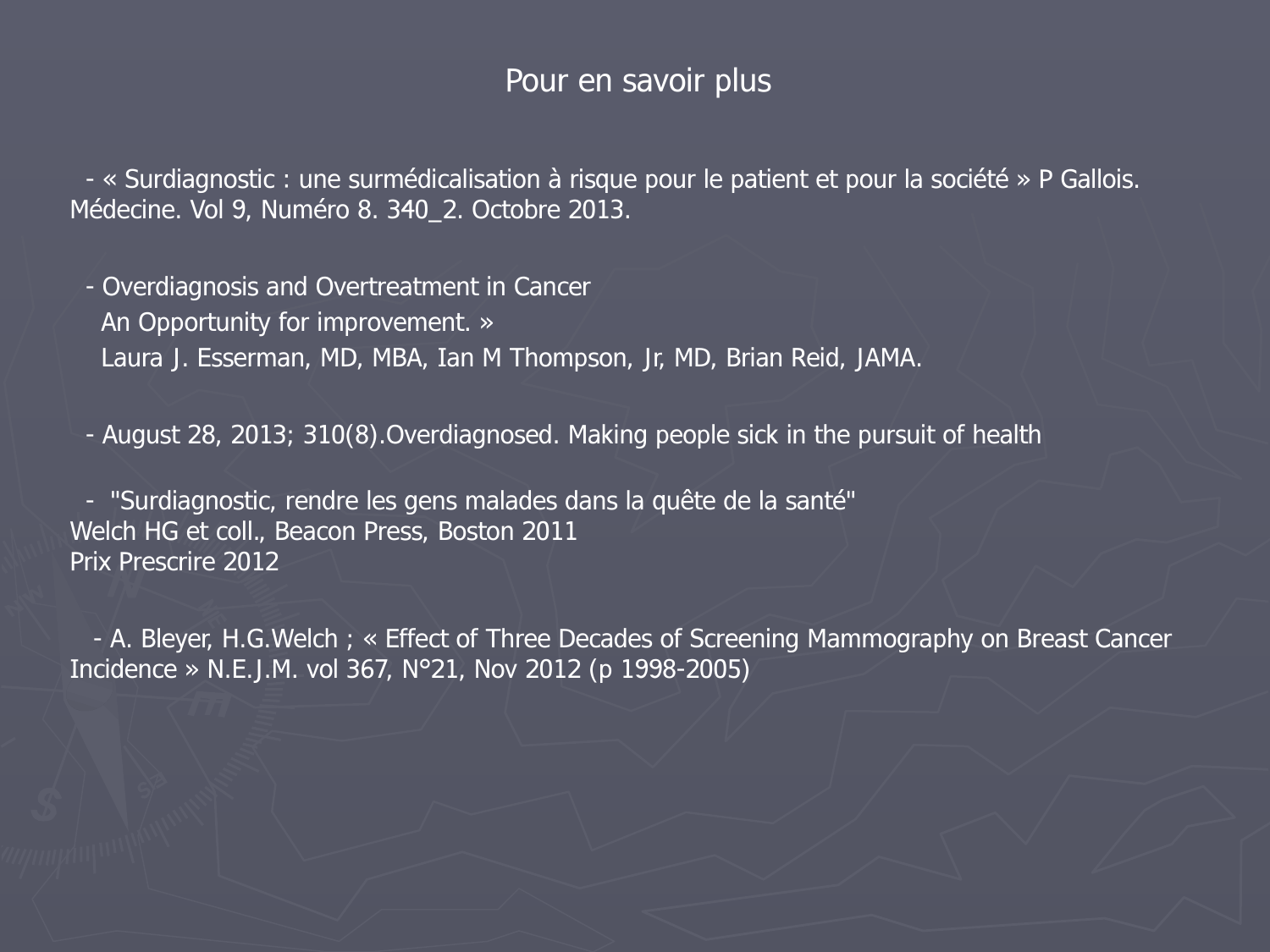

Pour en savoir plus
  - « Surdiagnostic : une surmédicalisation à risque pour le patient et pour la société » P Gallois. Médecine. Vol 9, Numéro 8. 340_2. Octobre 2013.

  - Overdiagnosis and Overtreatment in Cancer
    An Opportunity for improvement. »
    Laura J. Esserman, MD, MBA, Ian M Thompson, Jr, MD, Brian Reid, JAMA.

  - August 28, 2013; 310(8).Overdiagnosed. Making people sick in the pursuit of health
  -  "Surdiagnostic, rendre les gens malades dans la quête de la santé"
Welch HG et coll., Beacon Press, Boston 2011
Prix Prescrire 2012

   - A. Bleyer, H.G.Welch ; « Effect of Three Decades of Screening Mammography on Breast Cancer Incidence » N.E.J.M. vol 367, N°21, Nov 2012 (p 1998-2005)